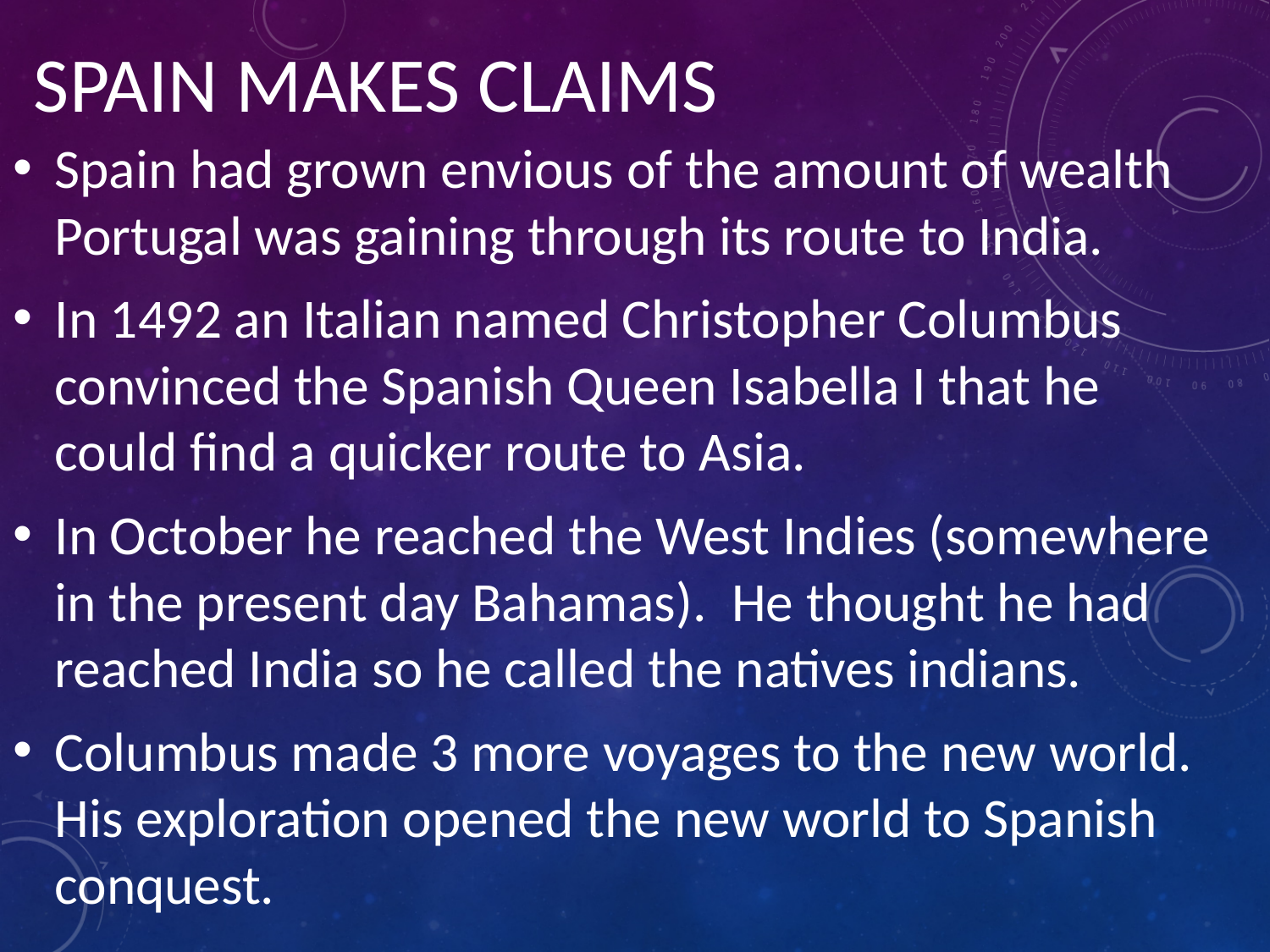

# Spain Makes Claims
Spain had grown envious of the amount of wealth Portugal was gaining through its route to India.
In 1492 an Italian named Christopher Columbus convinced the Spanish Queen Isabella I that he could find a quicker route to Asia.
In October he reached the West Indies (somewhere in the present day Bahamas).  He thought he had reached India so he called the natives indians.
Columbus made 3 more voyages to the new world.  His exploration opened the new world to Spanish conquest.